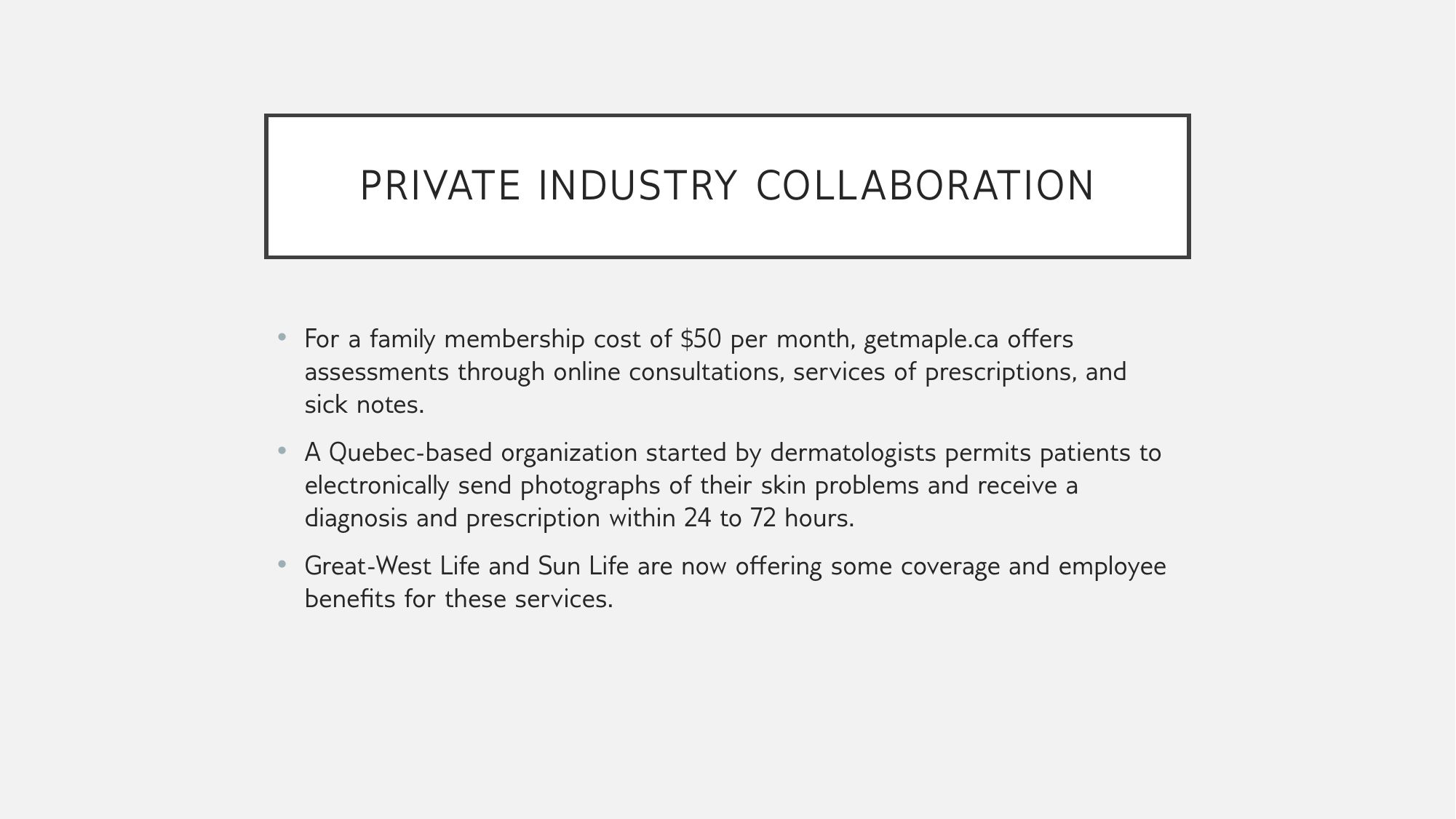

# Private industry collaboration
For a family membership cost of $50 per month, getmaple.ca offers assessments through online consultations, services of prescriptions, and sick notes.
A Quebec-based organization started by dermatologists permits patients to electronically send photographs of their skin problems and receive a diagnosis and prescription within 24 to 72 hours.
Great-West Life and Sun Life are now offering some coverage and employee benefits for these services.